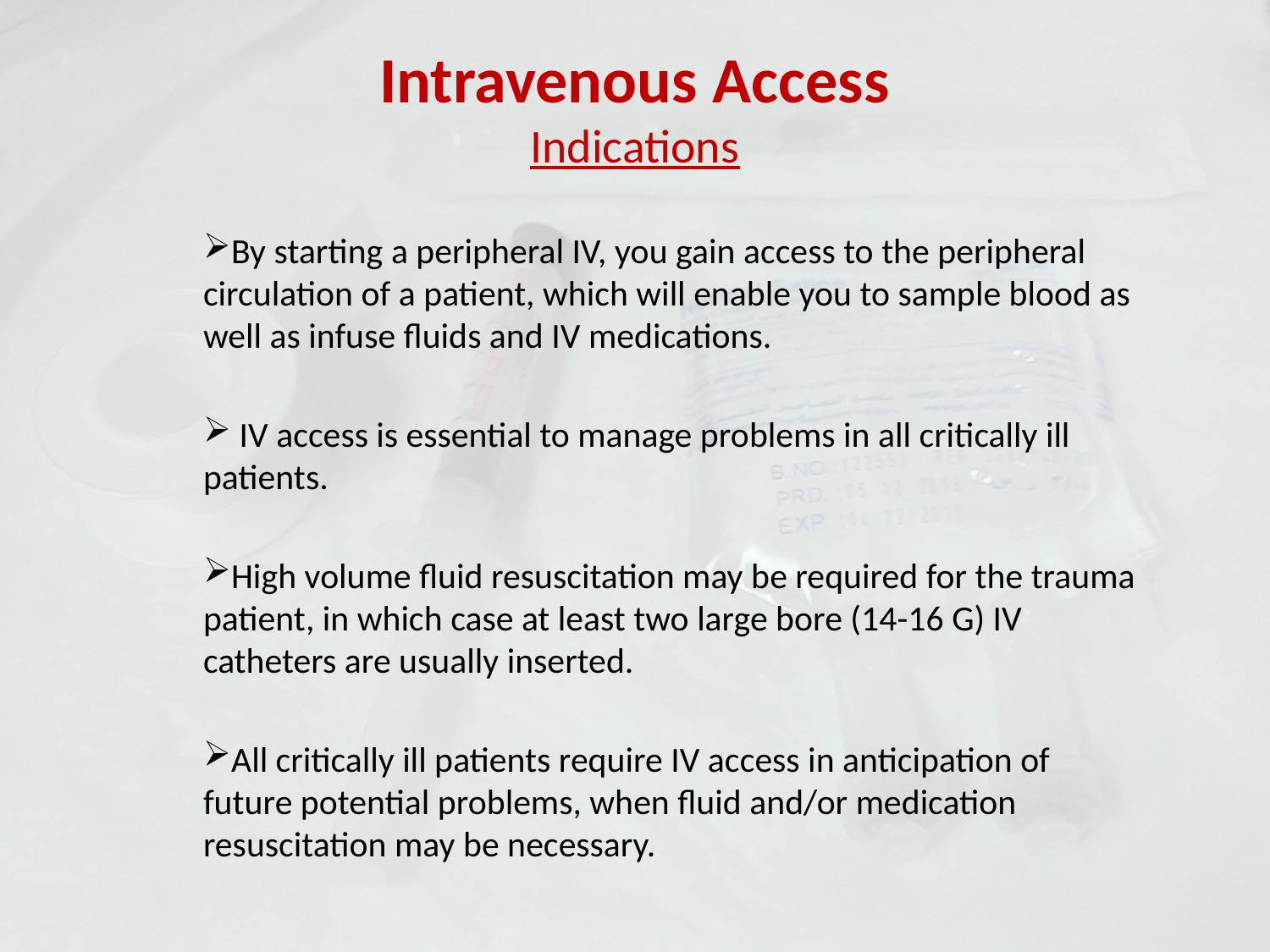

# Intravenous Access Indications
By starting a peripheral IV, you gain access to the peripheral circulation of a patient, which will enable you to sample blood as well as infuse fluids and IV medications.

 IV access is essential to manage problems in all critically ill patients.

High volume fluid resuscitation may be required for the trauma patient, in which case at least two large bore (14-16 G) IV catheters are usually inserted.

All critically ill patients require IV access in anticipation of future potential problems, when fluid and/or medication resuscitation may be necessary.